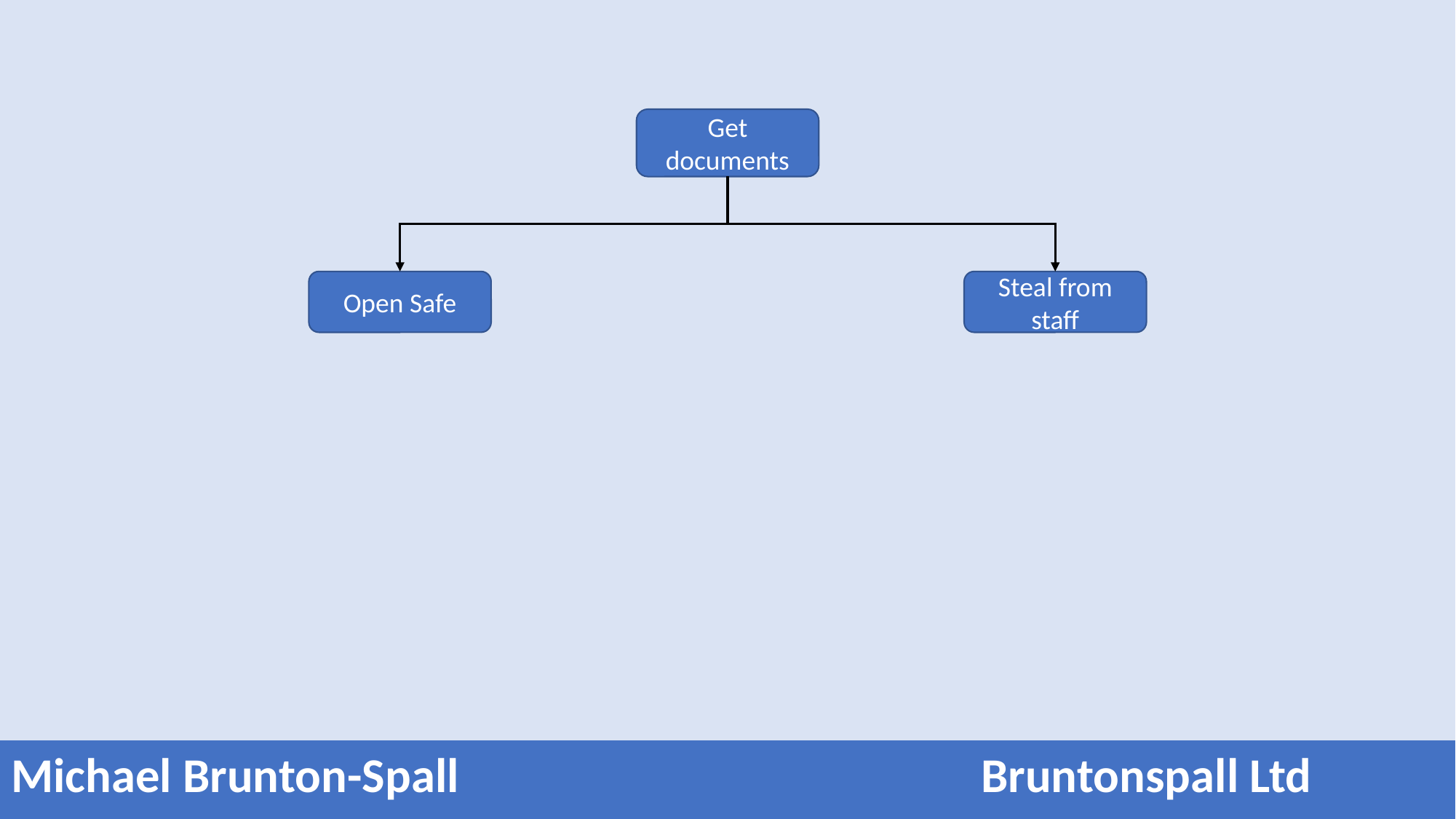

Get documents
Open Safe
Steal from staff